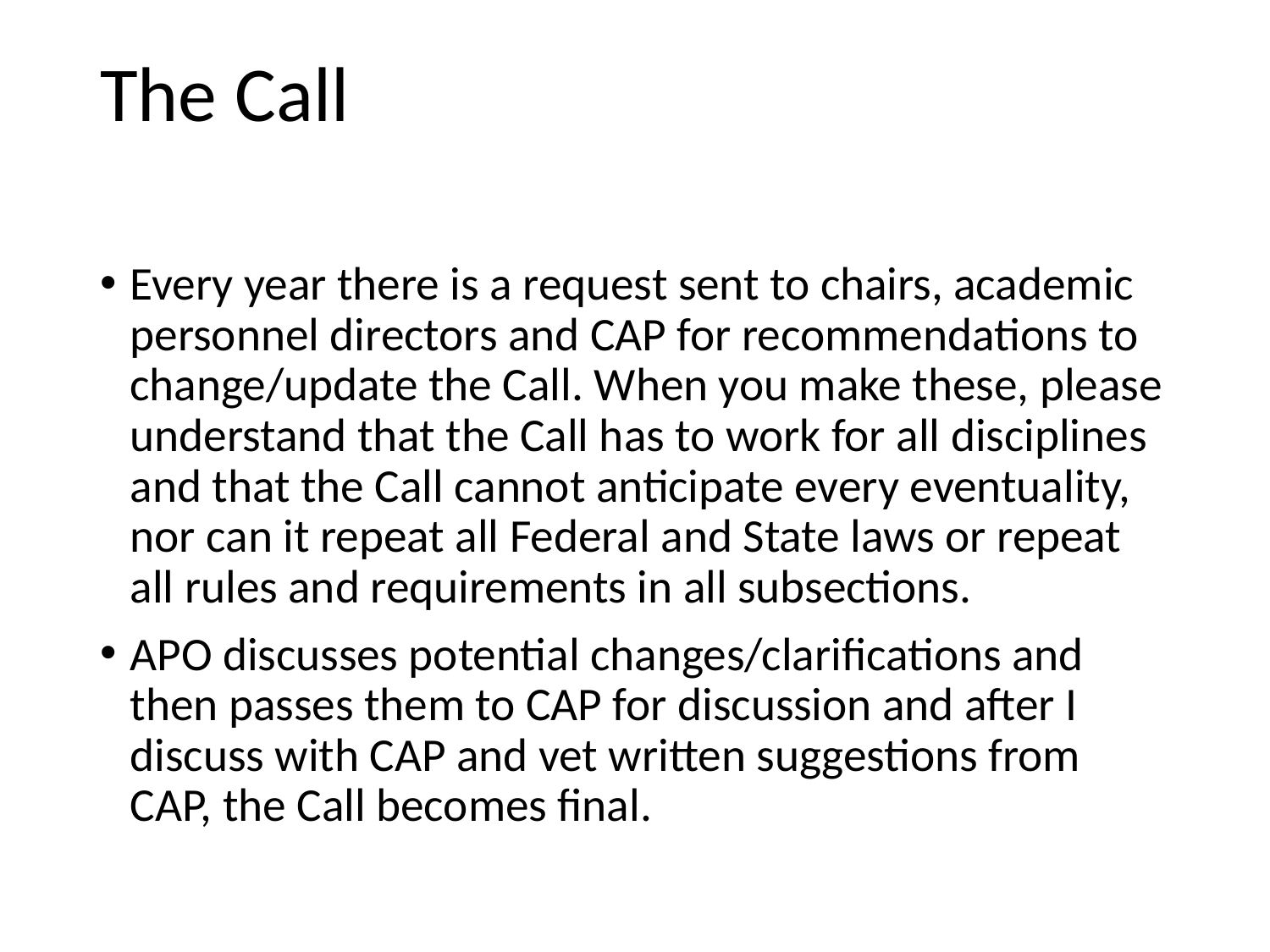

# The Call
Every year there is a request sent to chairs, academic personnel directors and CAP for recommendations to change/update the Call. When you make these, please understand that the Call has to work for all disciplines and that the Call cannot anticipate every eventuality, nor can it repeat all Federal and State laws or repeat all rules and requirements in all subsections.
APO discusses potential changes/clarifications and then passes them to CAP for discussion and after I discuss with CAP and vet written suggestions from CAP, the Call becomes final.